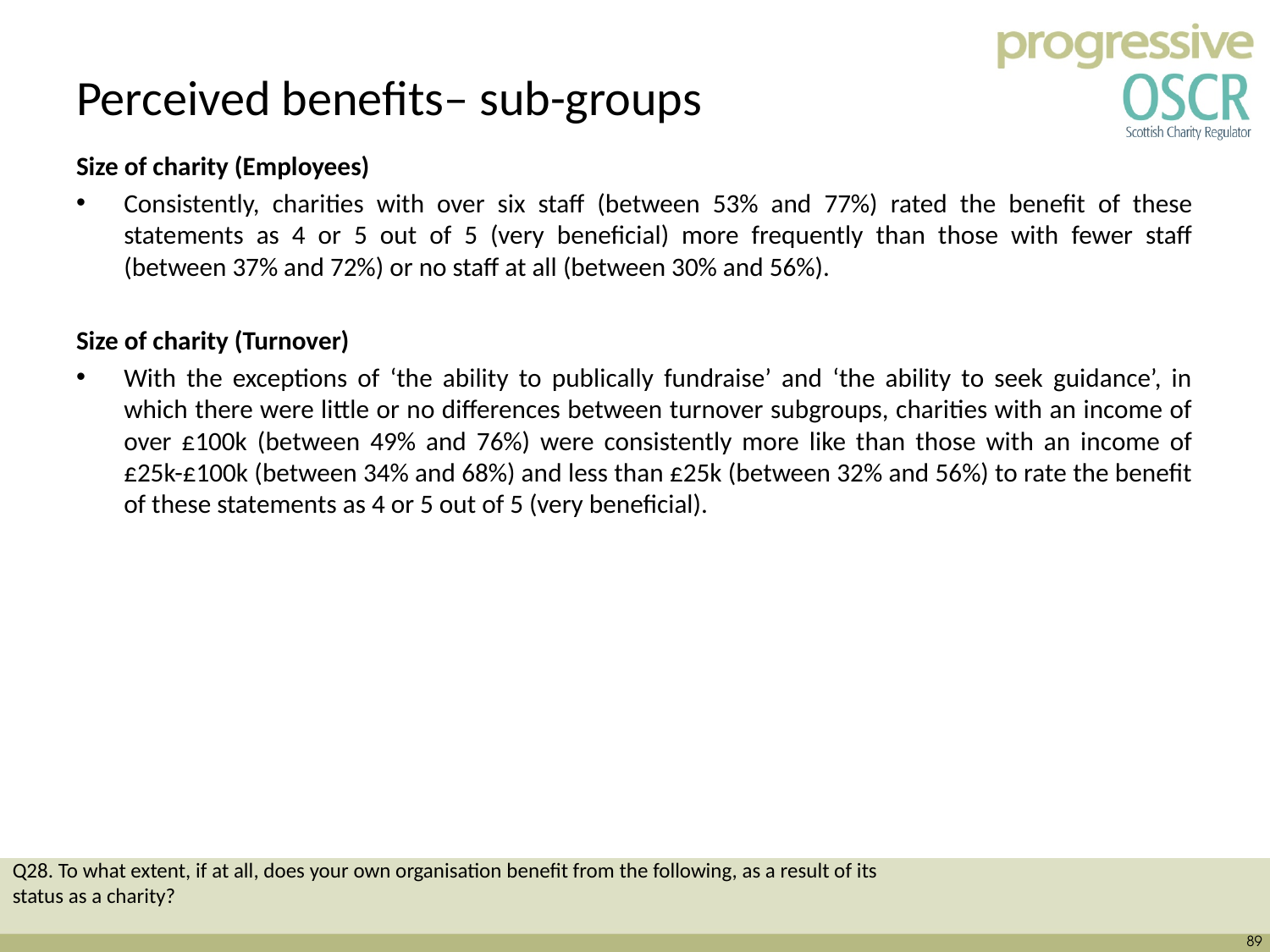

# Perceived benefits– sub-groups
Size of charity (Employees)
Consistently, charities with over six staff (between 53% and 77%) rated the benefit of these statements as 4 or 5 out of 5 (very beneficial) more frequently than those with fewer staff (between 37% and 72%) or no staff at all (between 30% and 56%).

Size of charity (Turnover)
With the exceptions of ‘the ability to publically fundraise’ and ‘the ability to seek guidance’, in which there were little or no differences between turnover subgroups, charities with an income of over £100k (between 49% and 76%) were consistently more like than those with an income of £25k-£100k (between 34% and 68%) and less than £25k (between 32% and 56%) to rate the benefit of these statements as 4 or 5 out of 5 (very beneficial).

Q28. To what extent, if at all, does your own organisation benefit from the following, as a result of its status as a charity?
89